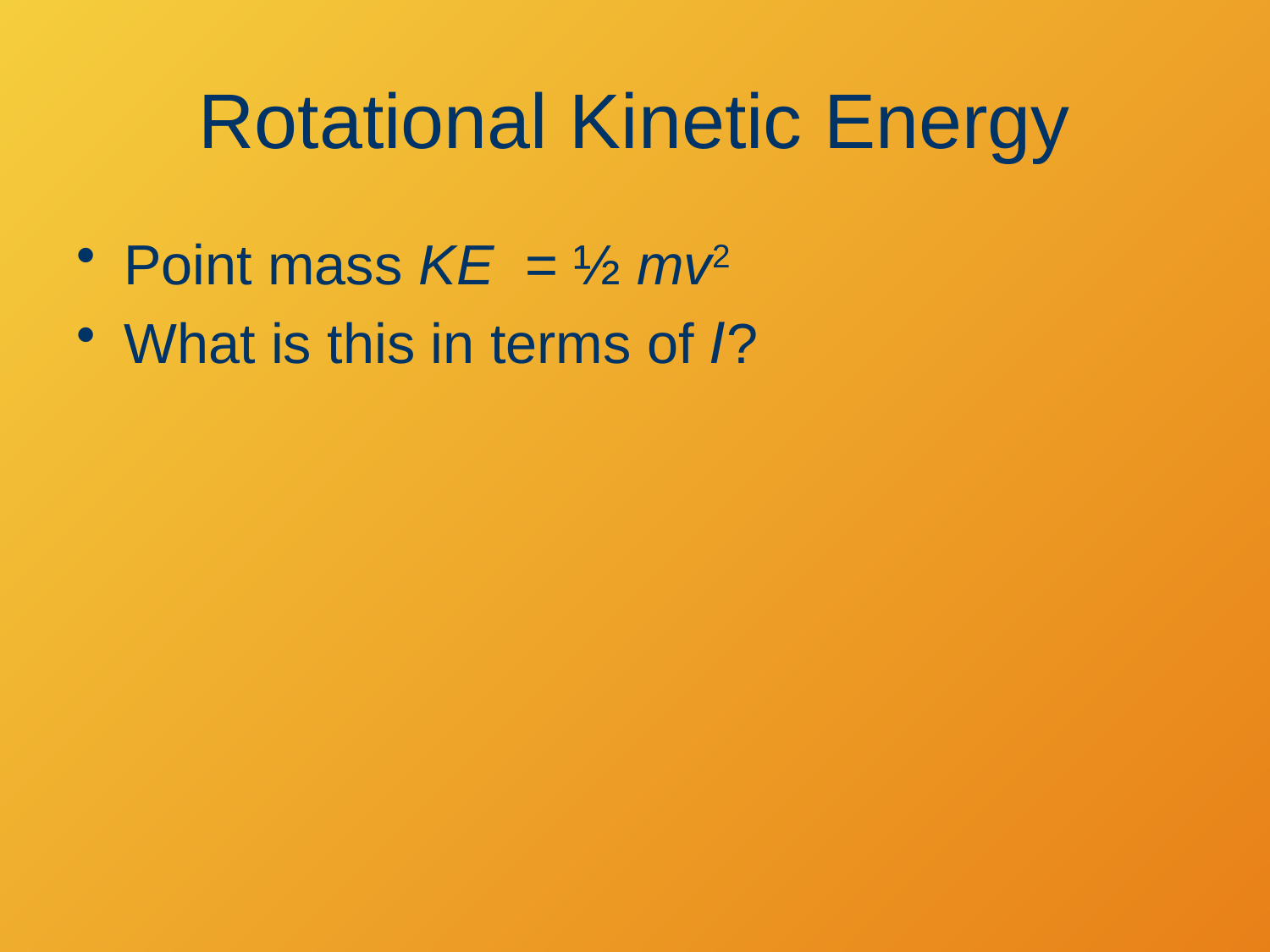

# Rotational Kinetic Energy
Point mass KE  = ½ mv2
What is this in terms of I?